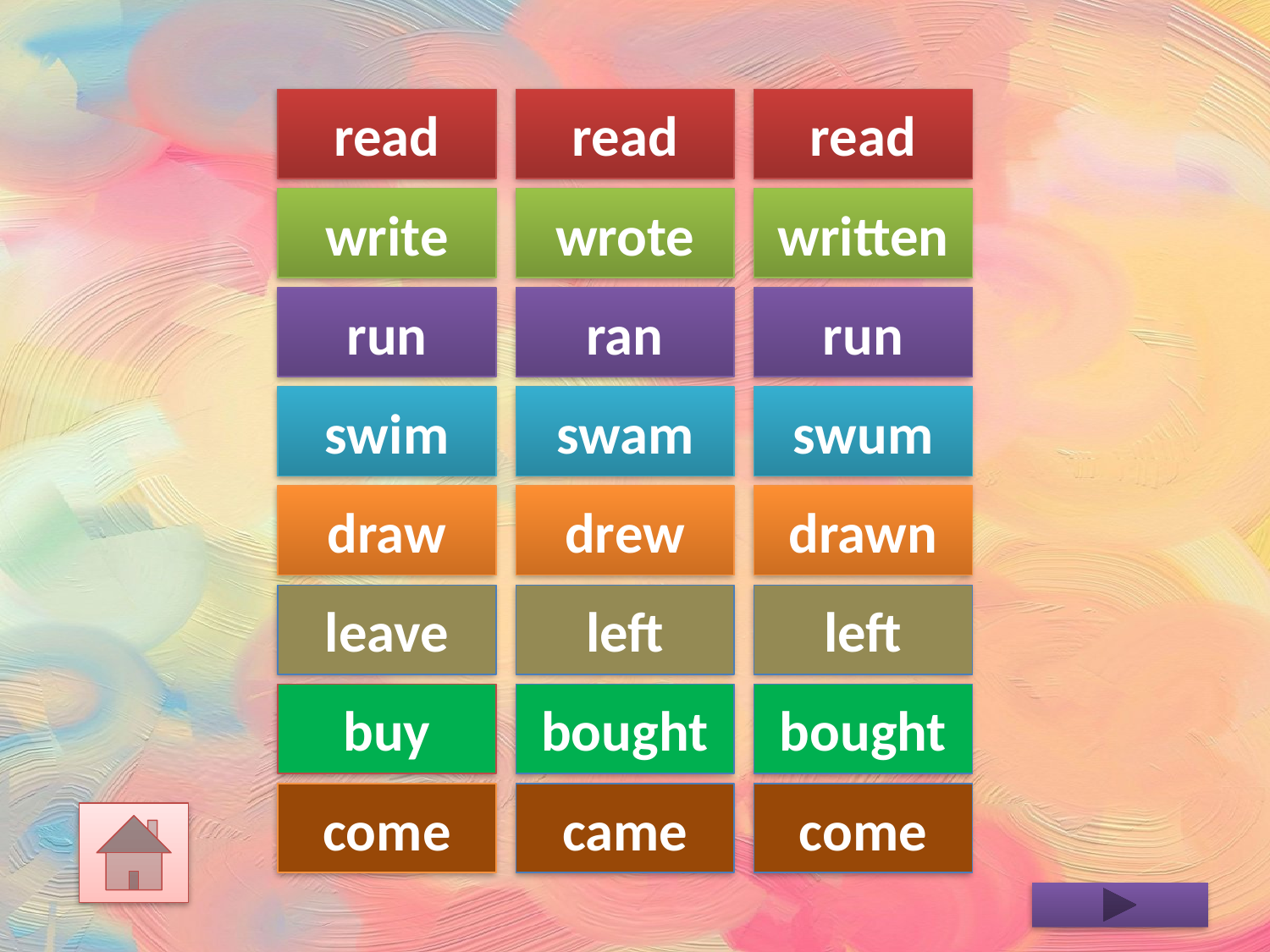

read
read
read
write
wrote
written
run
ran
run
swim
swam
swum
draw
drew
drawn
leave
left
left
buy
bought
bought
come
came
come